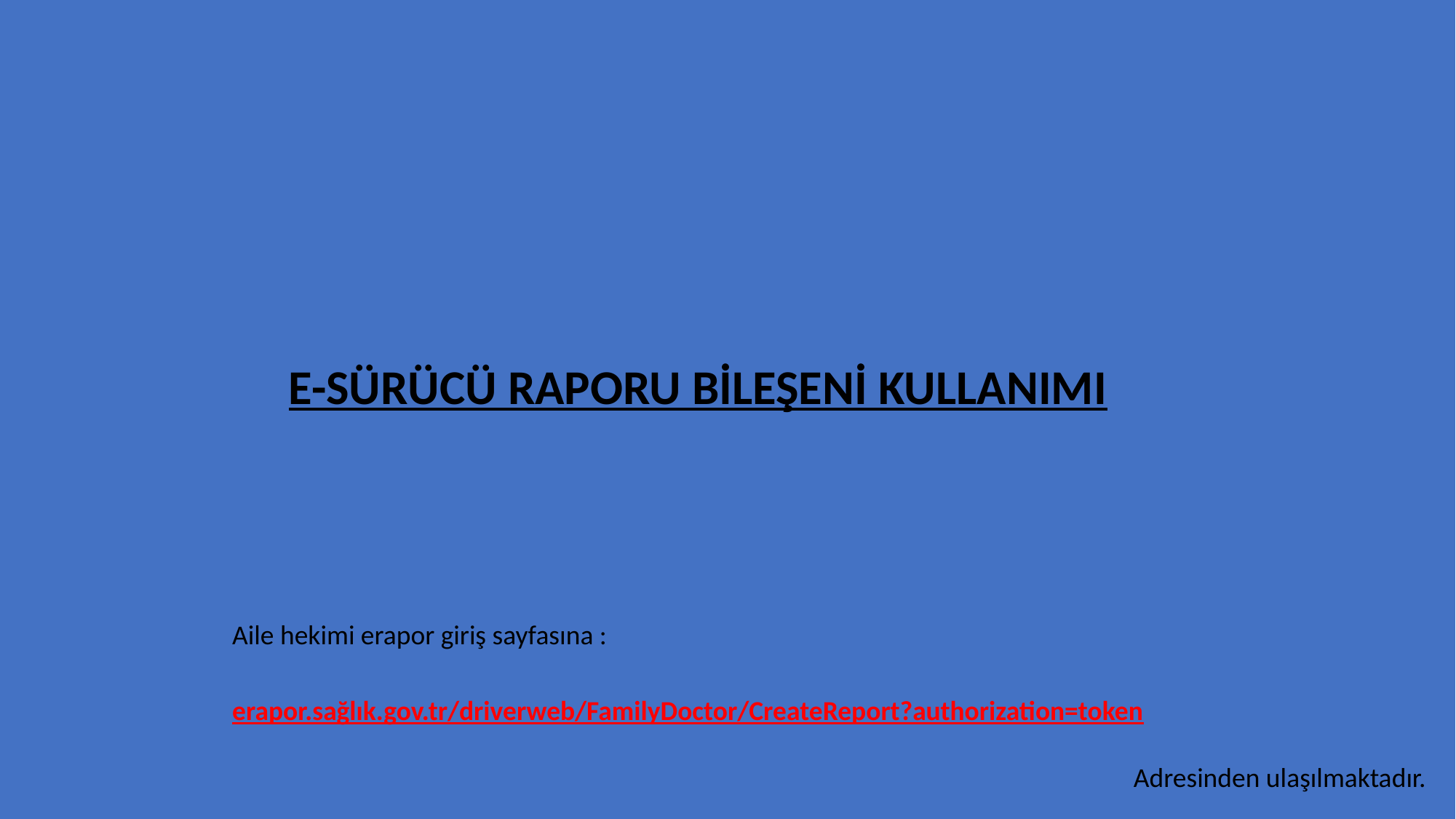

E-SÜRÜCÜ RAPORU BİLEŞENİ KULLANIMI
Aile hekimi erapor giriş sayfasına :
erapor.sağlık.gov.tr/driverweb/FamilyDoctor/CreateReport?authorization=token
Adresinden ulaşılmaktadır.